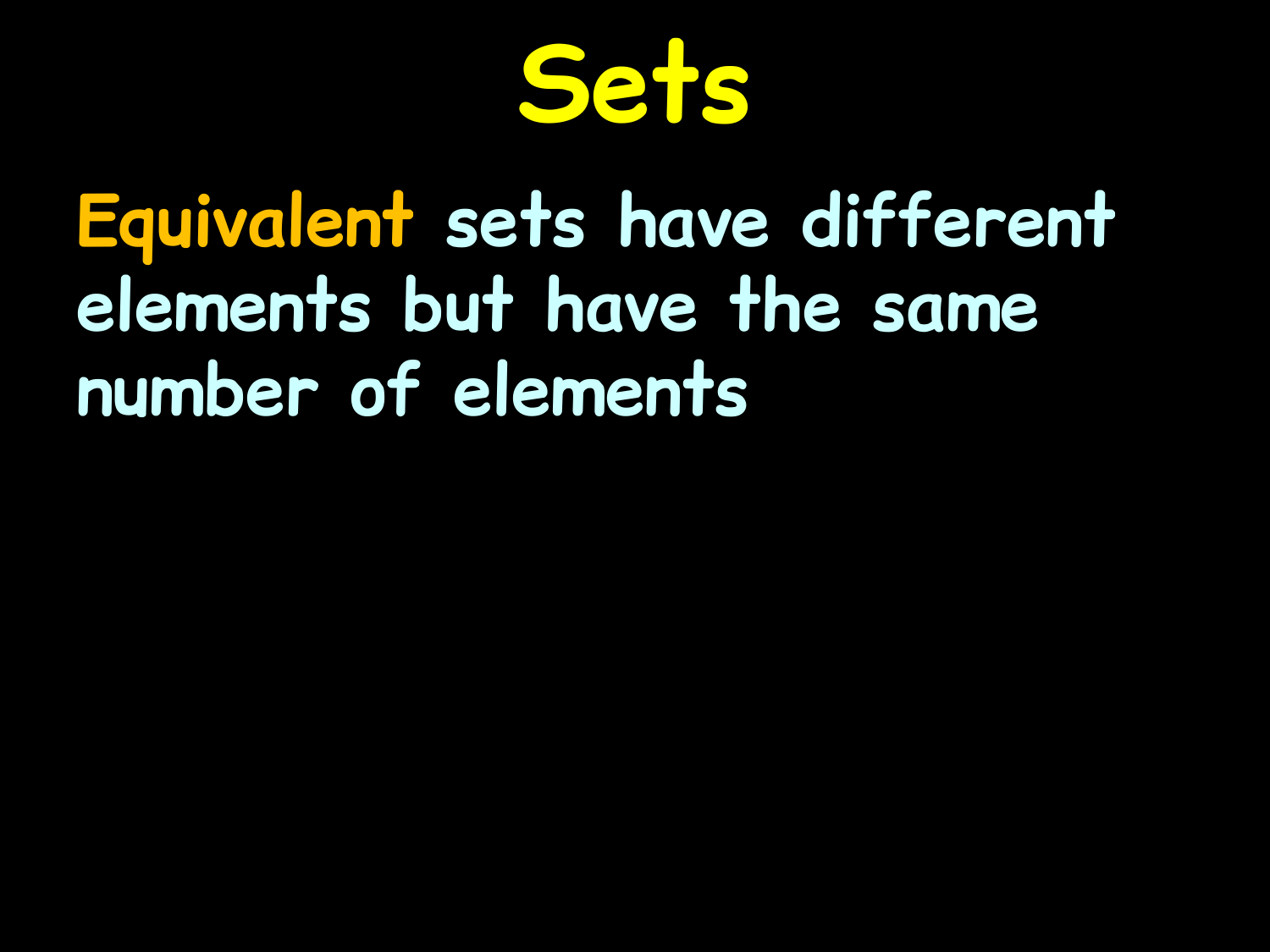

# Sets
Equivalent sets have different elements but have the same number of elements